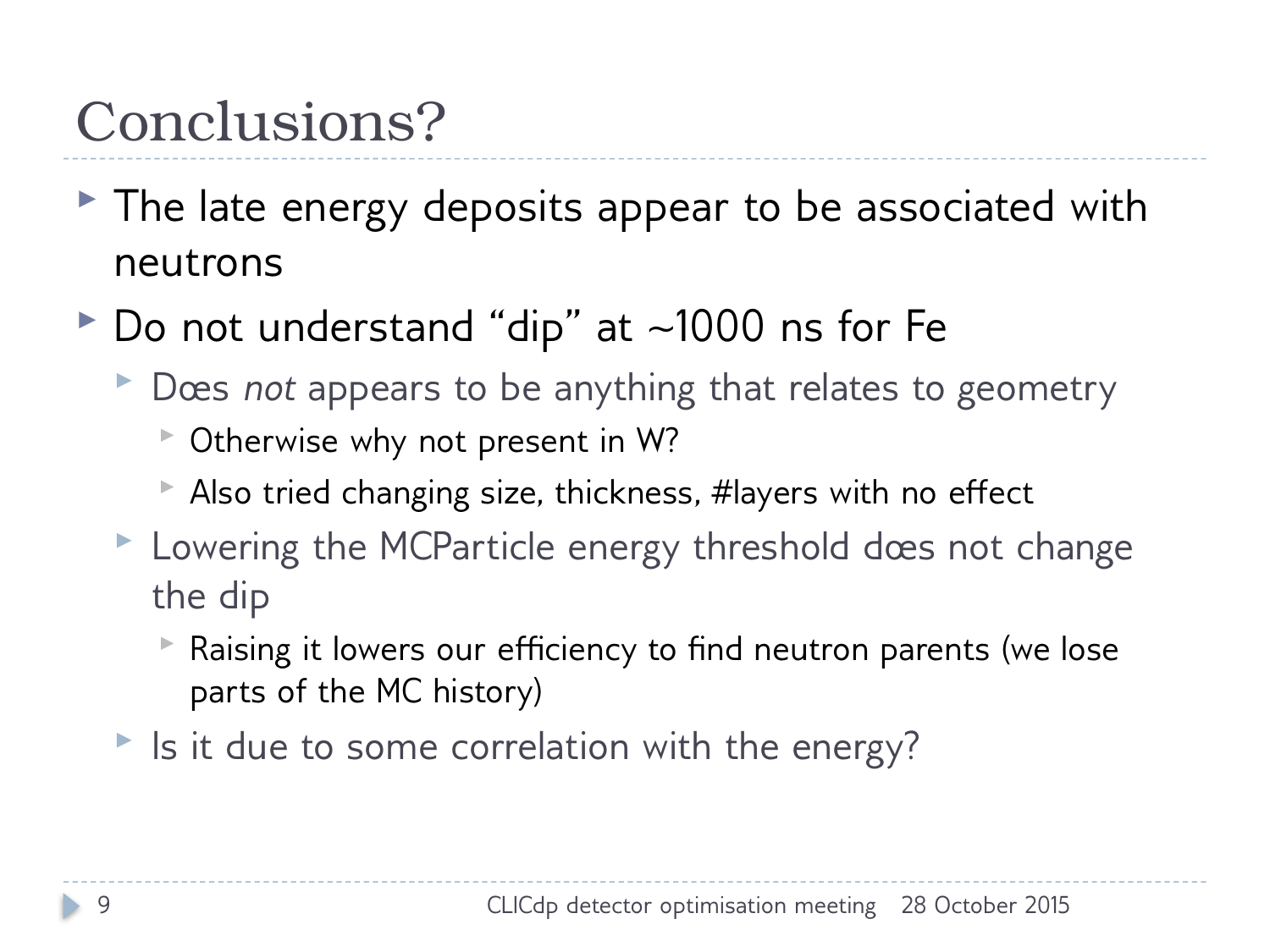

# Conclusions?
The late energy deposits appear to be associated with neutrons
Do not understand “dip” at ~1000 ns for Fe
Does not appears to be anything that relates to geometry
Otherwise why not present in W?
Also tried changing size, thickness, #layers with no effect
Lowering the MCParticle energy threshold does not change the dip
Raising it lowers our efficiency to find neutron parents (we lose parts of the MC history)
Is it due to some correlation with the energy?
9
CLICdp detector optimisation meeting
28 October 2015